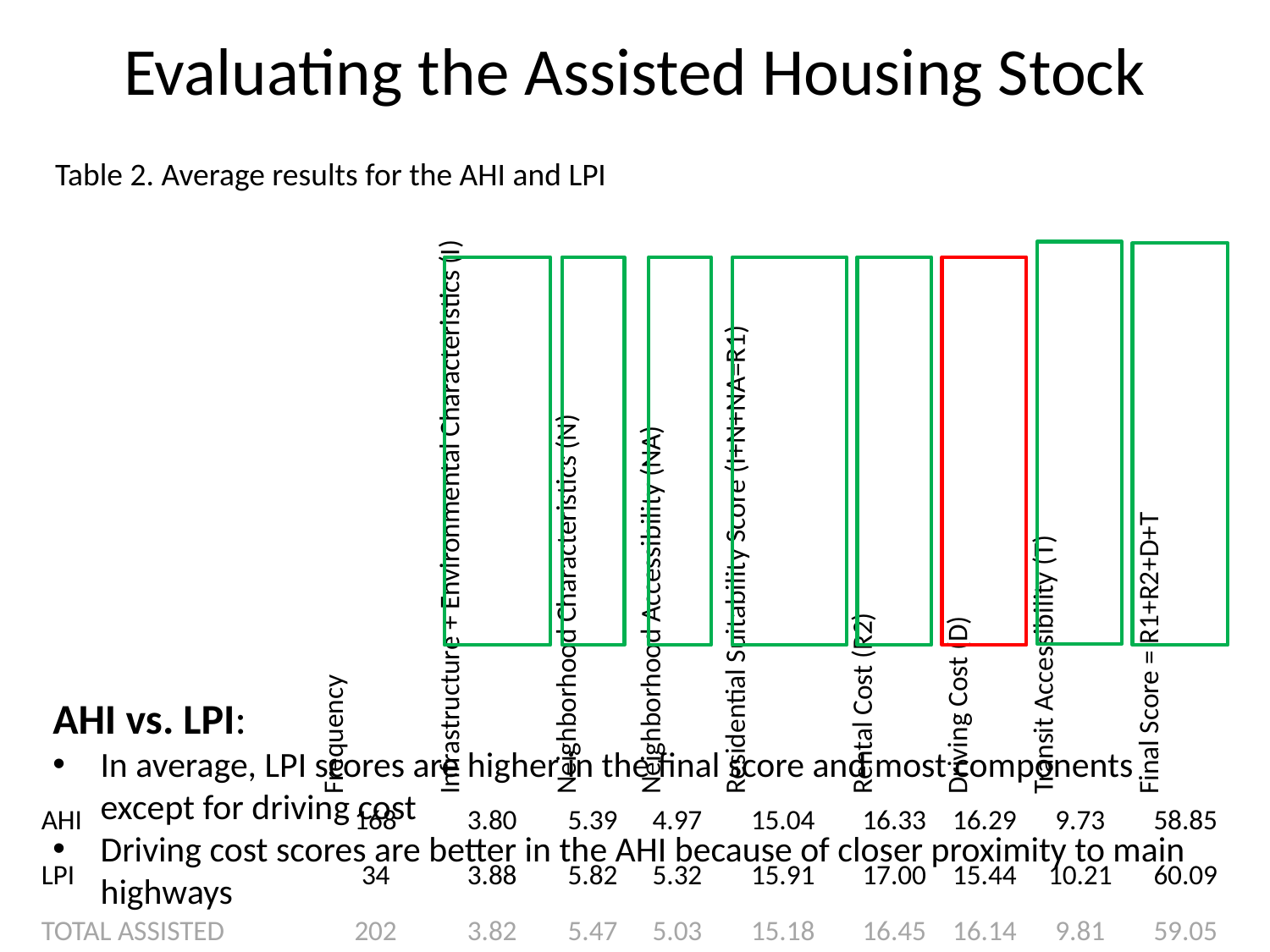

# Evaluating the Assisted Housing Stock
Table 2. Average results for the AHI and LPI
|  | Frequency | Infrastructure + Environmental Characteristics (I) | Neighborhood Characteristics (N) | Neighborhood Accessibility (NA) | Residential Suitability Score (I+N+NA=R1) | Rental Cost (R2) | Driving Cost (D) | Transit Accessibility (T) | Final Score = R1+R2+D+T |
| --- | --- | --- | --- | --- | --- | --- | --- | --- | --- |
| AHI | 168 | 3.80 | 5.39 | 4.97 | 15.04 | 16.33 | 16.29 | 9.73 | 58.85 |
| LPI | 34 | 3.88 | 5.82 | 5.32 | 15.91 | 17.00 | 15.44 | 10.21 | 60.09 |
| TOTAL ASSISTED | 202 | 3.82 | 5.47 | 5.03 | 15.18 | 16.45 | 16.14 | 9.81 | 59.05 |

AHI vs. LPI:
In average, LPI scores are higher in the final score and most components except for driving cost
Driving cost scores are better in the AHI because of closer proximity to main highways